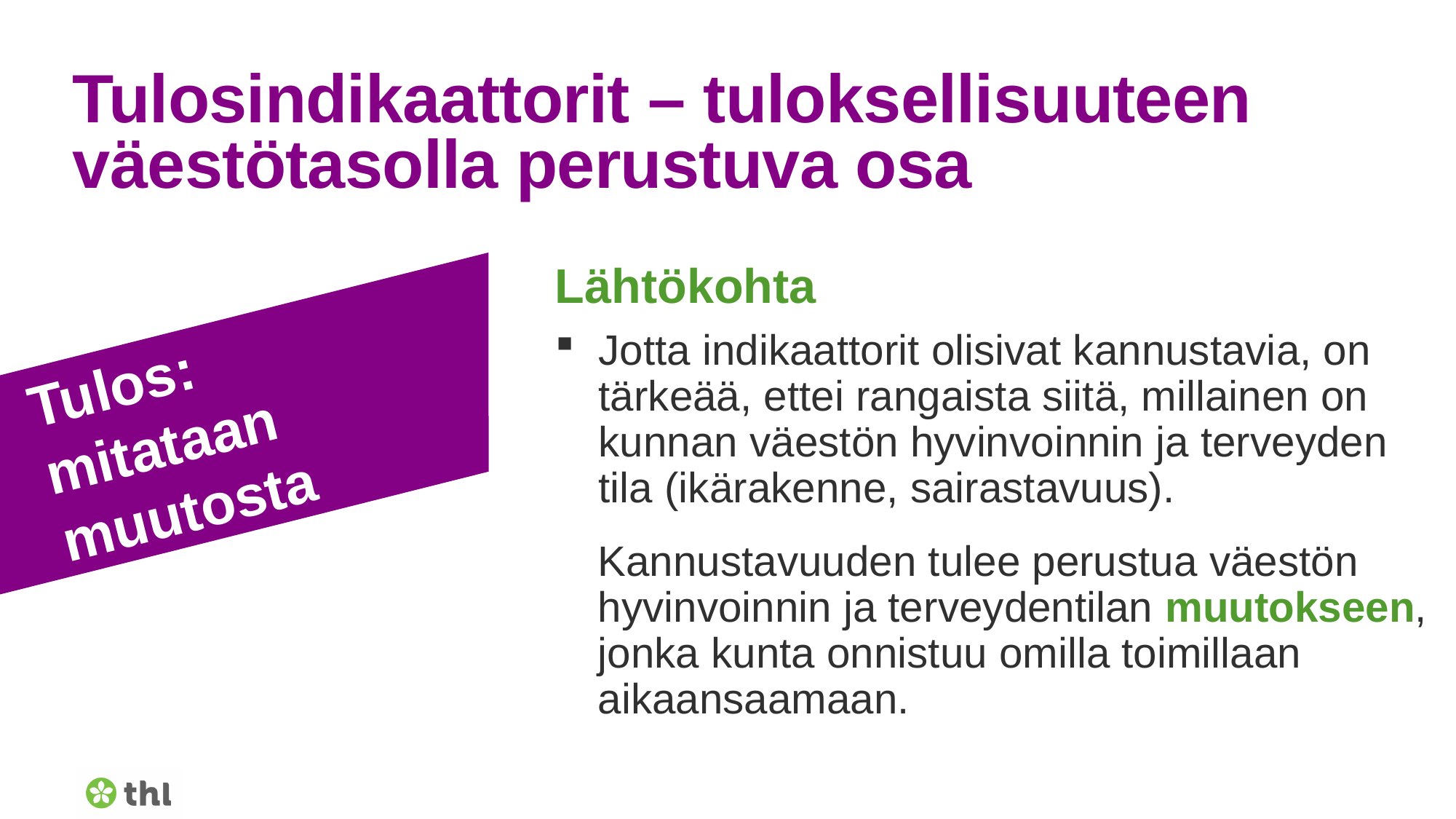

# Tulosindikaattorit – tuloksellisuuteen väestötasolla perustuva osa
Lähtökohta
Jotta indikaattorit olisivat kannustavia, on tärkeää, ettei rangaista siitä, millainen on kunnan väestön hyvinvoinnin ja terveyden tila (ikärakenne, sairastavuus).
Kannustavuuden tulee perustua väestön hyvinvoinnin ja terveydentilan muutokseen, jonka kunta onnistuu omilla toimillaan aikaansaamaan.
Tulos: mitataan
muutosta